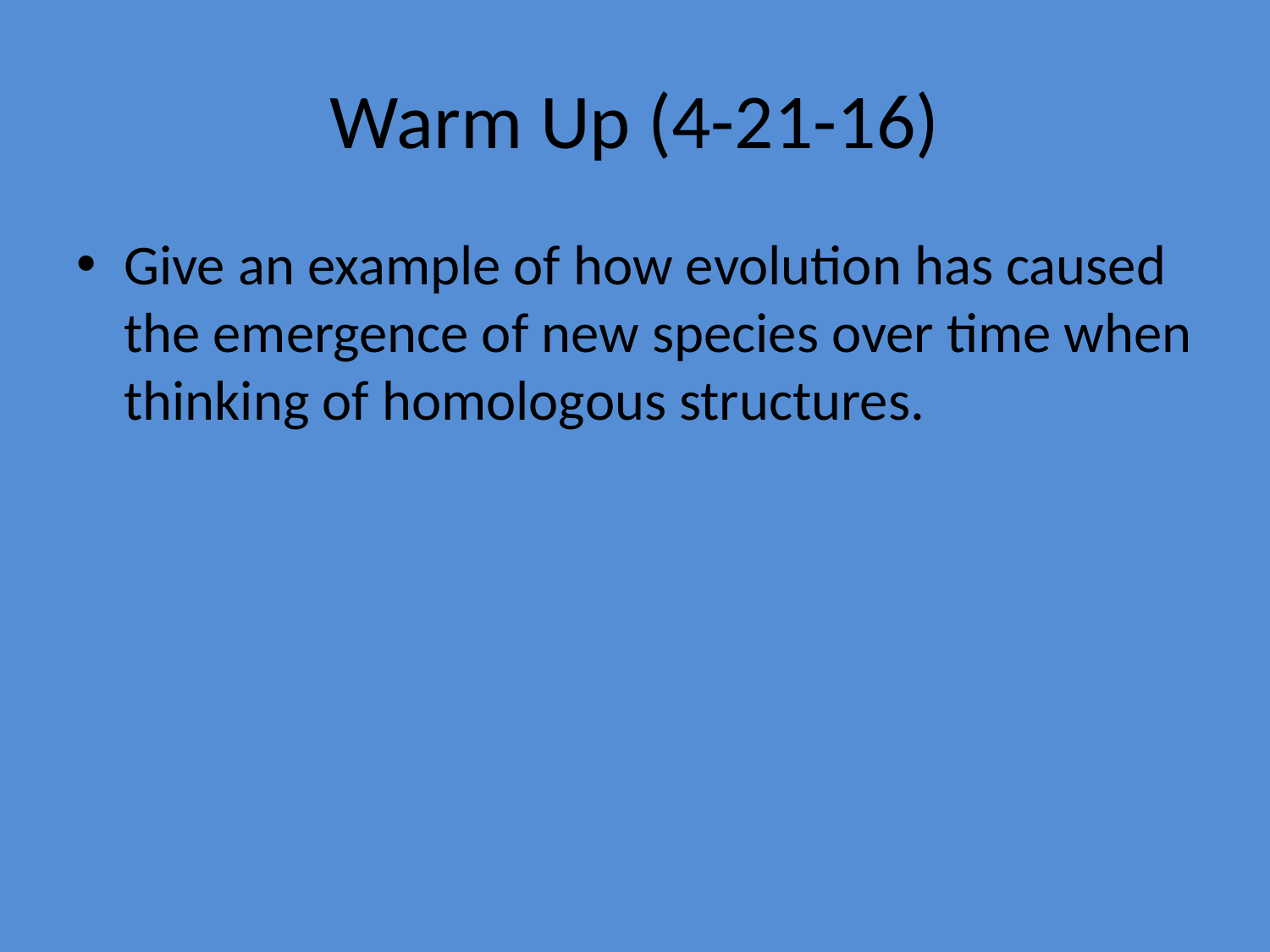

# Warm Up (4-21-16)
Give an example of how evolution has caused the emergence of new species over time when thinking of homologous structures.